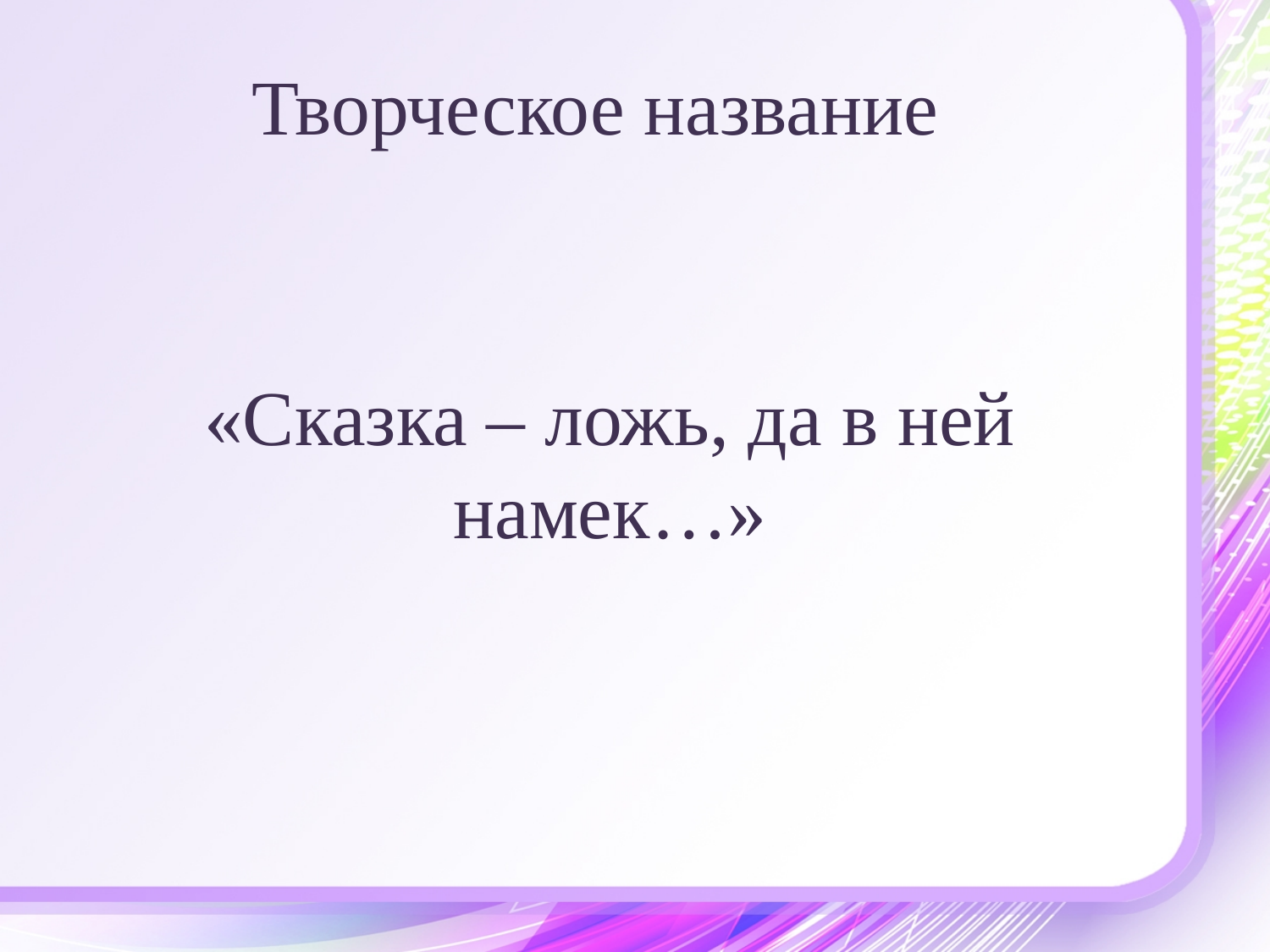

# Творческое название
«Сказка – ложь, да в ней намек…»